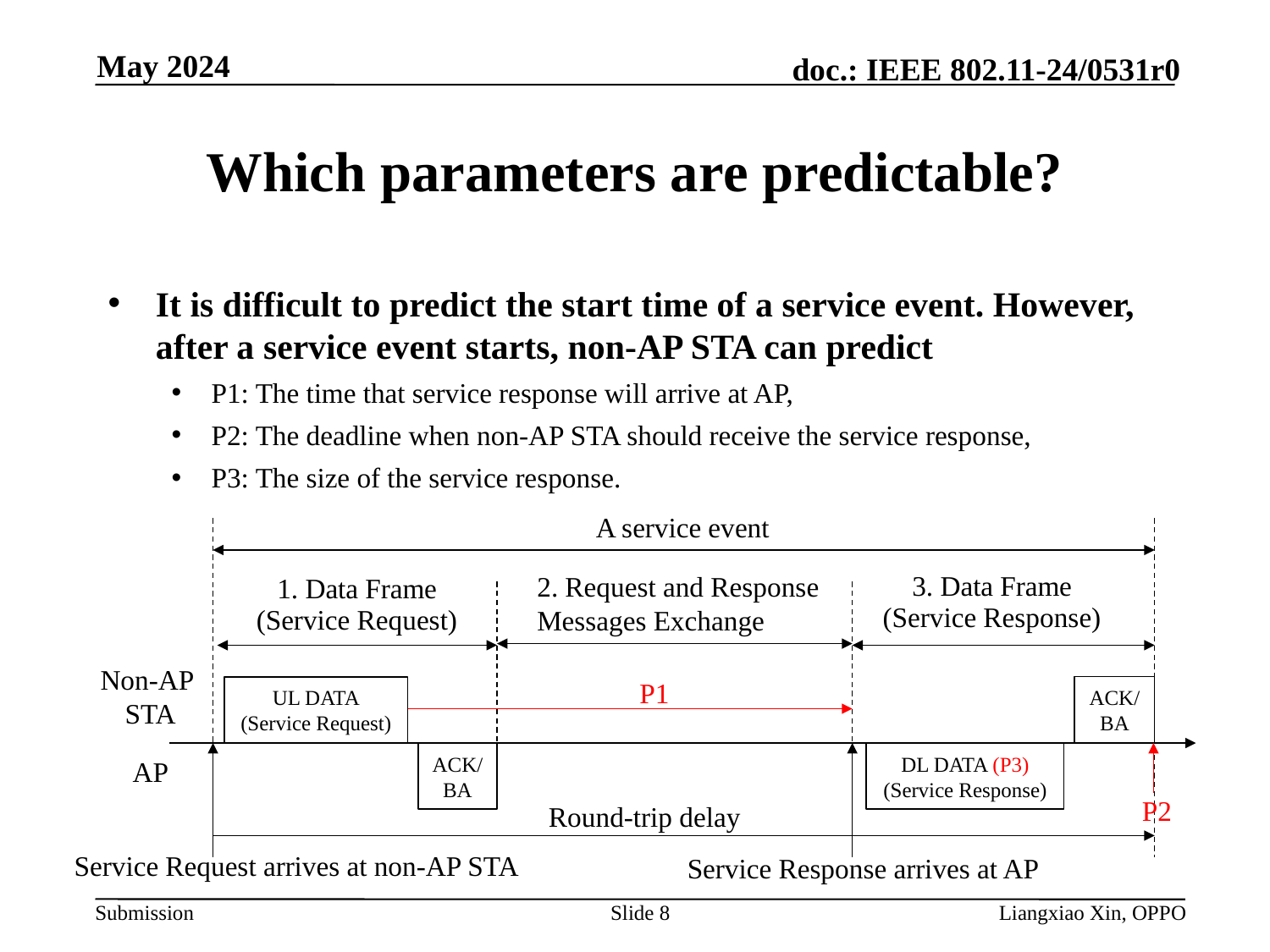

May 2024
# Which parameters are predictable?
It is difficult to predict the start time of a service event. However, after a service event starts, non-AP STA can predict
P1: The time that service response will arrive at AP,
P2: The deadline when non-AP STA should receive the service response,
P3: The size of the service response.

A service event
| 3. Data Frame (Service Response) |
| --- |
2. Request and Response Messages Exchange
| 1. Data Frame (Service Request) |
| --- |
Non-AP
STA
P1
ACK/BA
UL DATA
(Service Request)
DL DATA (P3)
(Service Response)
ACK/BA
AP
P2
Round-trip delay
Service Request arrives at non-AP STA
Service Response arrives at AP
Slide 8
Liangxiao Xin, OPPO